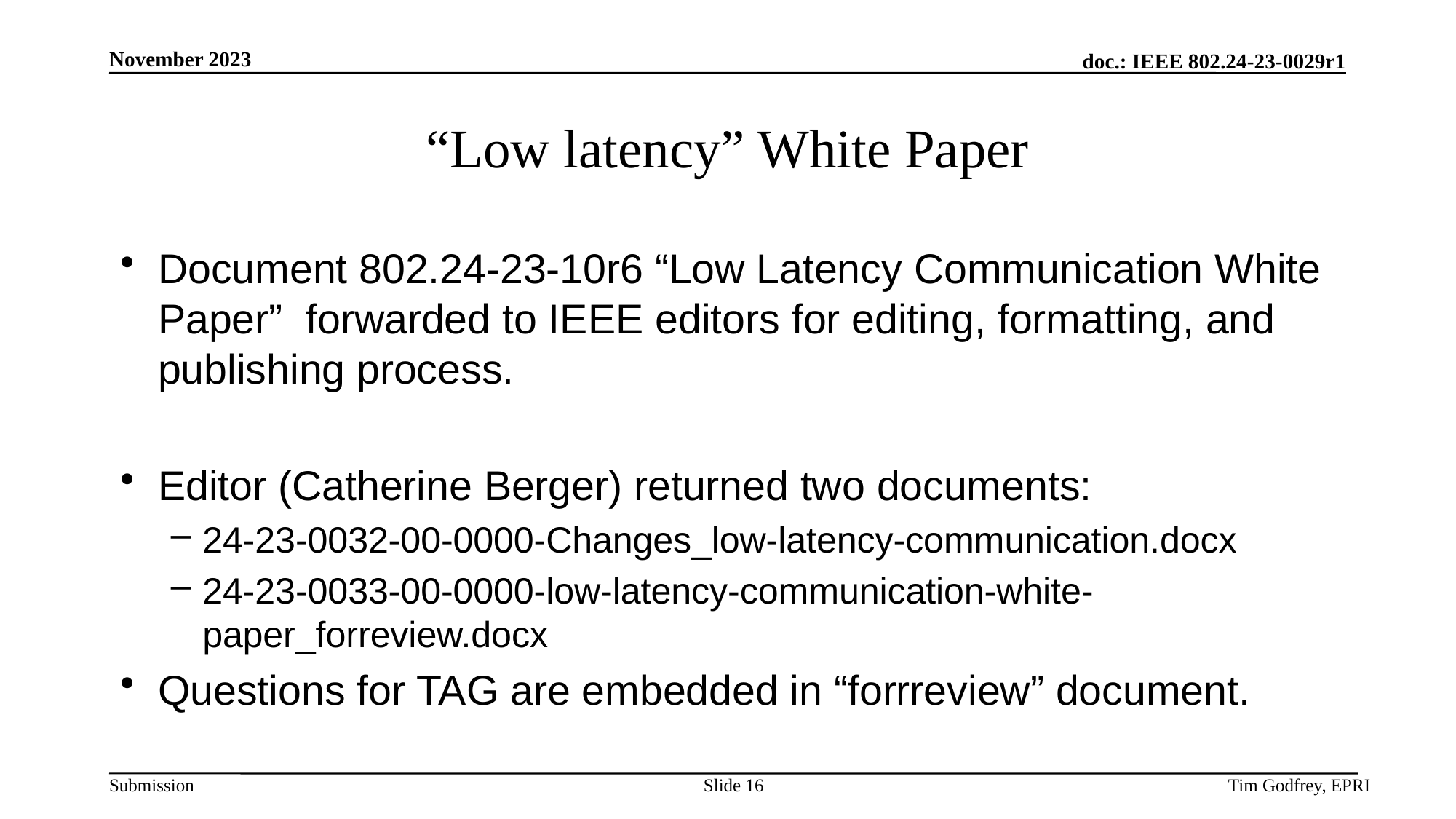

# “Low latency” White Paper
Document 802.24-23-10r6 “Low Latency Communication White Paper”  forwarded to IEEE editors for editing, formatting, and publishing process.

Editor (Catherine Berger) returned two documents:
24-23-0032-00-0000-Changes_low-latency-communication.docx
24-23-0033-00-0000-low-latency-communication-white-paper_forreview.docx
Questions for TAG are embedded in “forrreview” document.
Slide 16
Tim Godfrey, EPRI